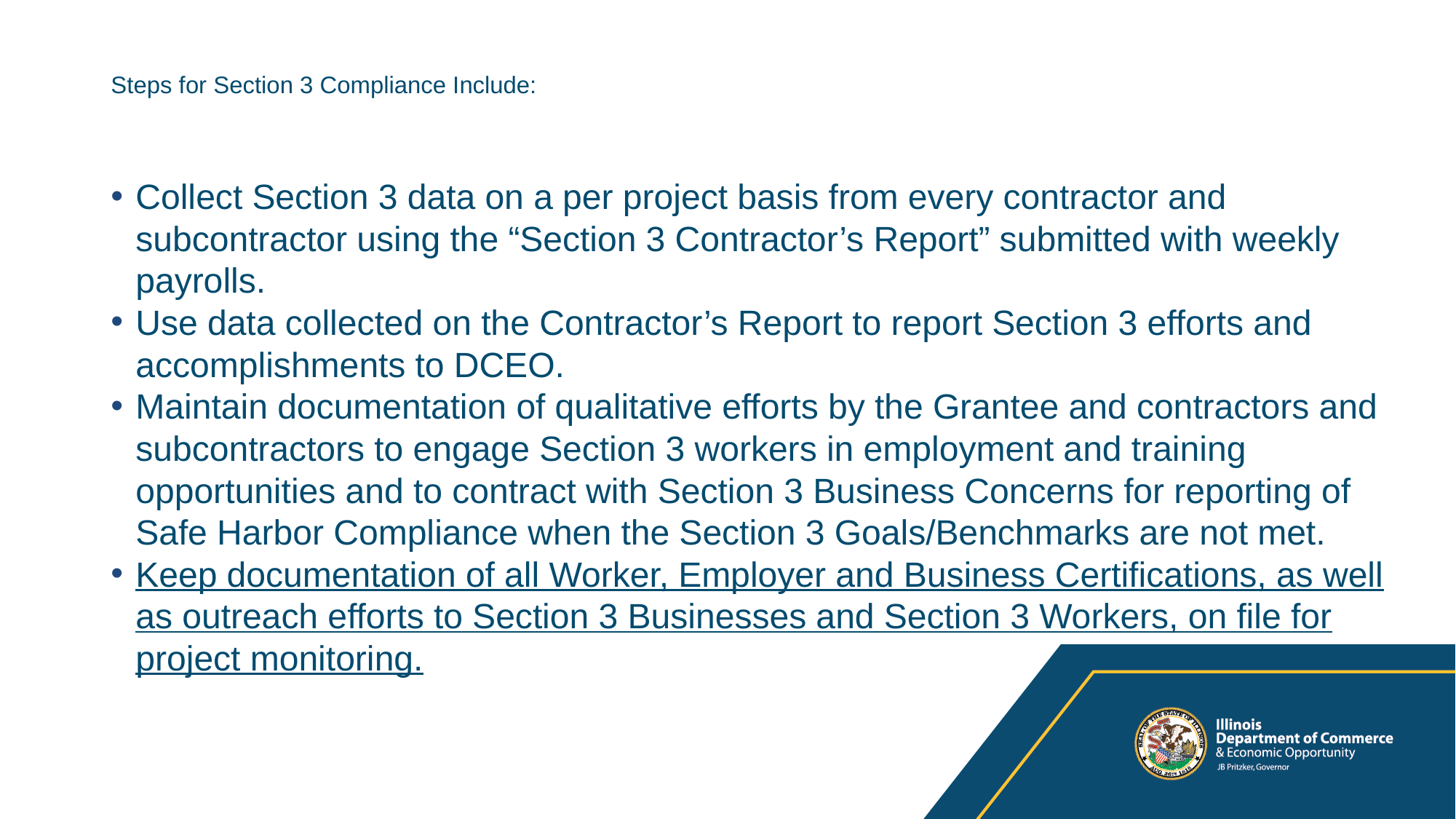

# Steps for Section 3 Compliance Include:
Collect Section 3 data on a per project basis from every contractor and subcontractor using the “Section 3 Contractor’s Report” submitted with weekly payrolls.
Use data collected on the Contractor’s Report to report Section 3 efforts and accomplishments to DCEO.
Maintain documentation of qualitative efforts by the Grantee and contractors and subcontractors to engage Section 3 workers in employment and training opportunities and to contract with Section 3 Business Concerns for reporting of Safe Harbor Compliance when the Section 3 Goals/Benchmarks are not met.
Keep documentation of all Worker, Employer and Business Certifications, as well as outreach efforts to Section 3 Businesses and Section 3 Workers, on file for project monitoring.